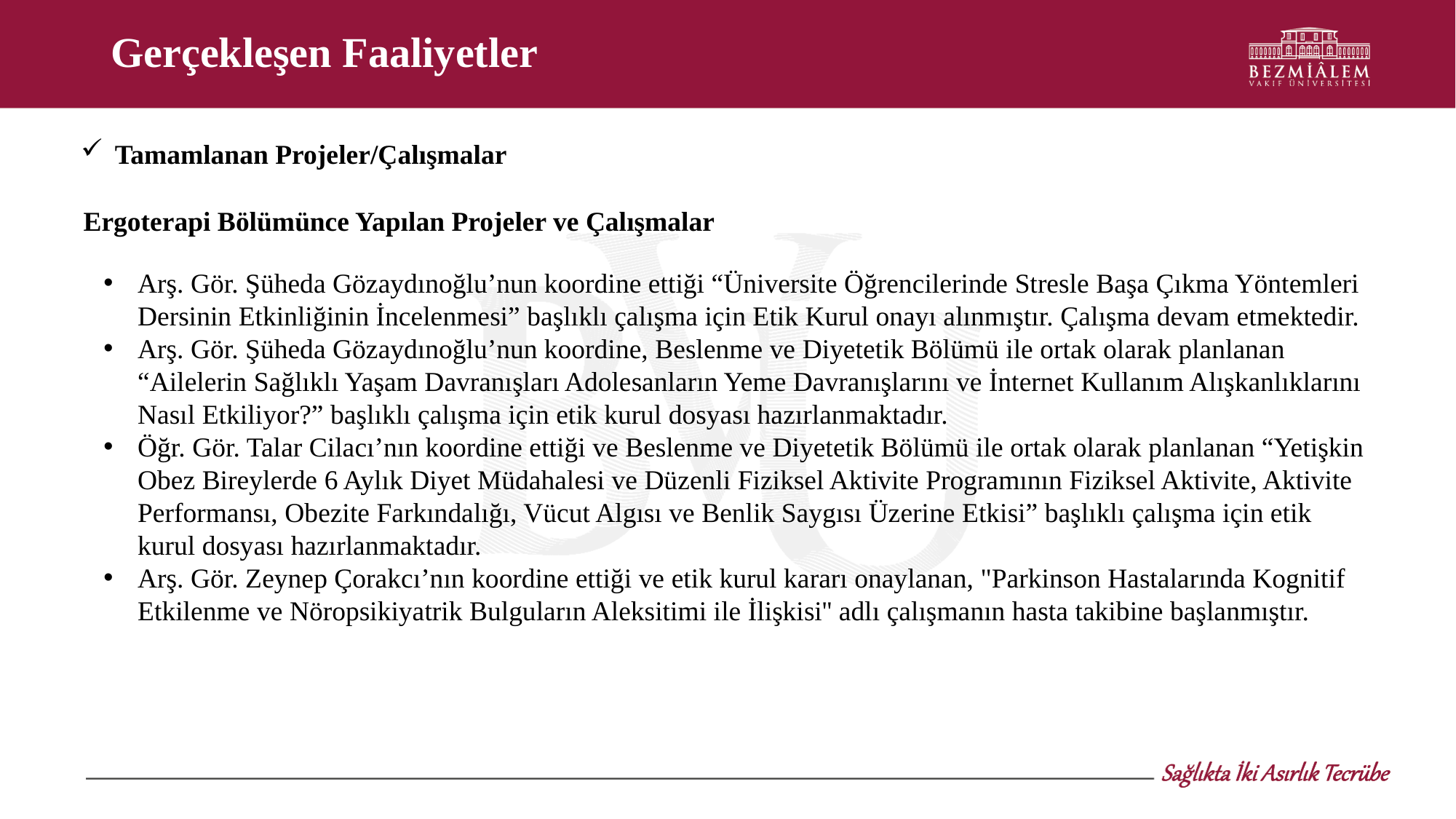

# Gerçekleşen Faaliyetler
Tamamlanan Projeler/Çalışmalar
     Ergoterapi Bölümünce Yapılan Projeler ve Çalışmalar

Arş. Gör. Şüheda Gözaydınoğlu’nun koordine ettiği “Üniversite Öğrencilerinde Stresle Başa Çıkma Yöntemleri Dersinin Etkinliğinin İncelenmesi” başlıklı çalışma için Etik Kurul onayı alınmıştır. Çalışma devam etmektedir.
Arş. Gör. Şüheda Gözaydınoğlu’nun koordine, Beslenme ve Diyetetik Bölümü ile ortak olarak planlanan “Ailelerin Sağlıklı Yaşam Davranışları Adolesanların Yeme Davranışlarını ve İnternet Kullanım Alışkanlıklarını Nasıl Etkiliyor?” başlıklı çalışma için etik kurul dosyası hazırlanmaktadır.
Öğr. Gör. Talar Cilacı’nın koordine ettiği ve Beslenme ve Diyetetik Bölümü ile ortak olarak planlanan “Yetişkin Obez Bireylerde 6 Aylık Diyet Müdahalesi ve Düzenli Fiziksel Aktivite Programının Fiziksel Aktivite, Aktivite Performansı, Obezite Farkındalığı, Vücut Algısı ve Benlik Saygısı Üzerine Etkisi” başlıklı çalışma için etik kurul dosyası hazırlanmaktadır.
Arş. Gör. Zeynep Çorakcı’nın koordine ettiği ve etik kurul kararı onaylanan, "Parkinson Hastalarında Kognitif Etkilenme ve Nöropsikiyatrik Bulguların Aleksitimi ile İlişkisi'' adlı çalışmanın hasta takibine başlanmıştır.